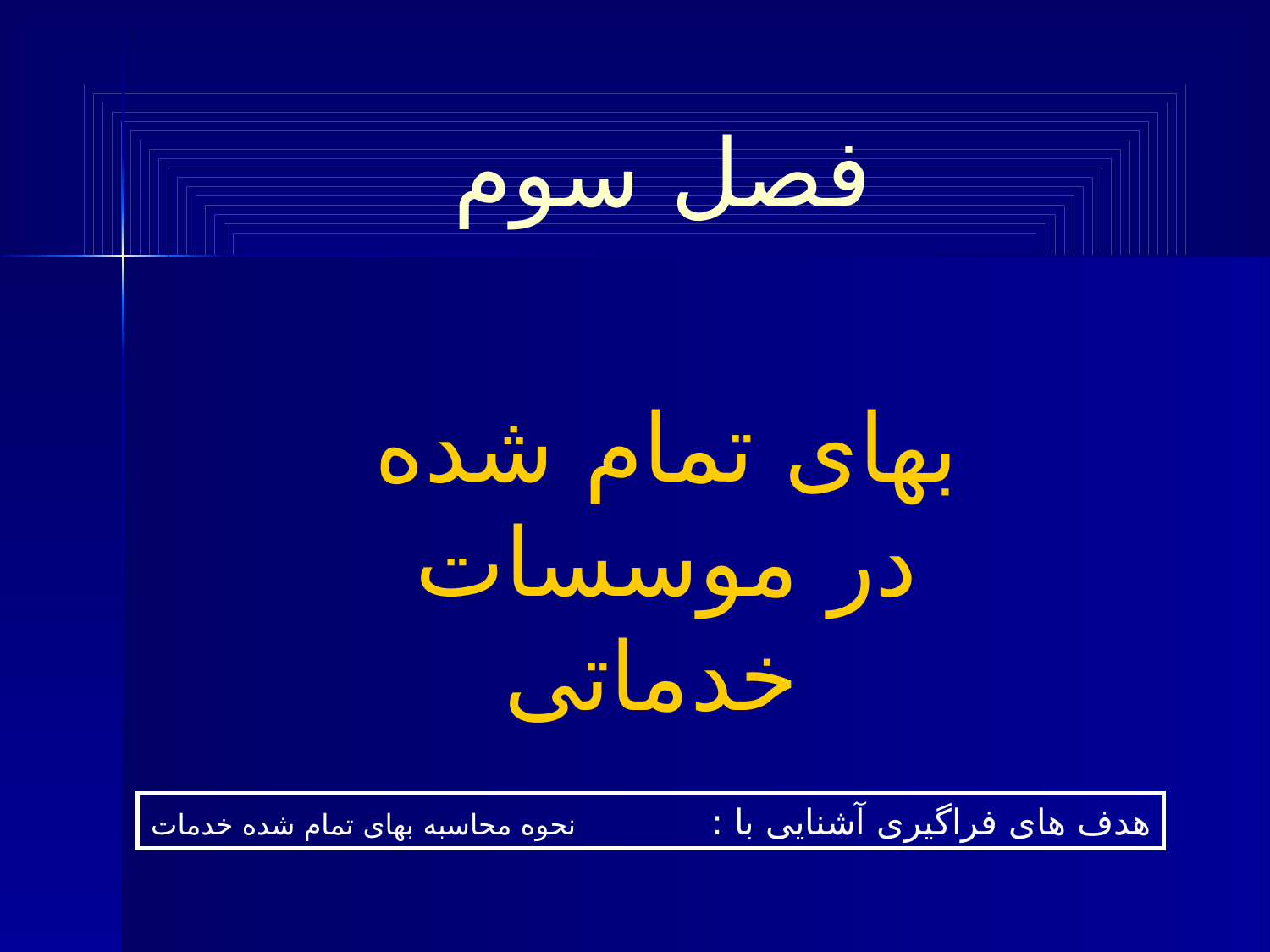

فصل سوم
بهای تمام شده در موسسات خدماتی
هدف های فراگیری آشنایی با :            نحوه محاسبه بهای تمام شده خدمات